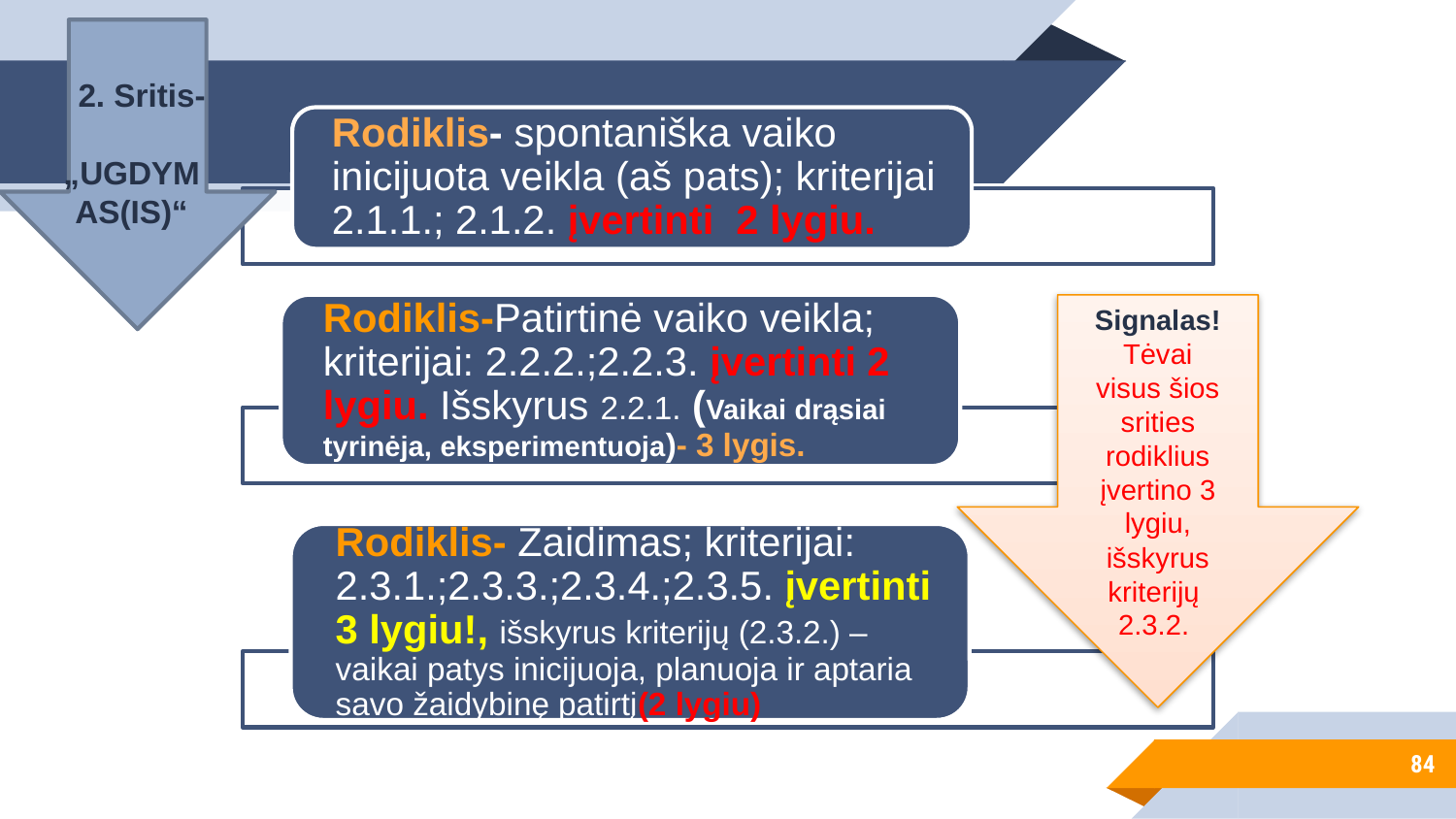

2. Sritis-
„UGDYMAS(IS)“

Rodiklis- spontaniška vaiko inicijuota veikla (aš pats); kriterijai 2.1.1.; 2.1.2. įvertinti  2 lygiu.
Rodiklis-Patirtinė vaiko veikla; kriterijai: 2.2.2.;2.2.3. įvertinti 2 lygiu. Išskyrus 2.2.1. (Vaikai drąsiai tyrinėja, eksperimentuoja)- 3 lygis.
Rodiklis- Žaidimas; kriterijai: 2.3.1.;2.3.3.;2.3.4.;2.3.5. įvertinti 3 lygiu!, išskyrus kriterijų (2.3.2.) –vaikai patys inicijuoja, planuoja ir aptaria savo žaidybinę patirtį(2 lygiu)

Signalas!
Tėvai visus šios srities rodiklius įvertino 3 lygiu, išskyrus kriterijų  2.3.2.
84